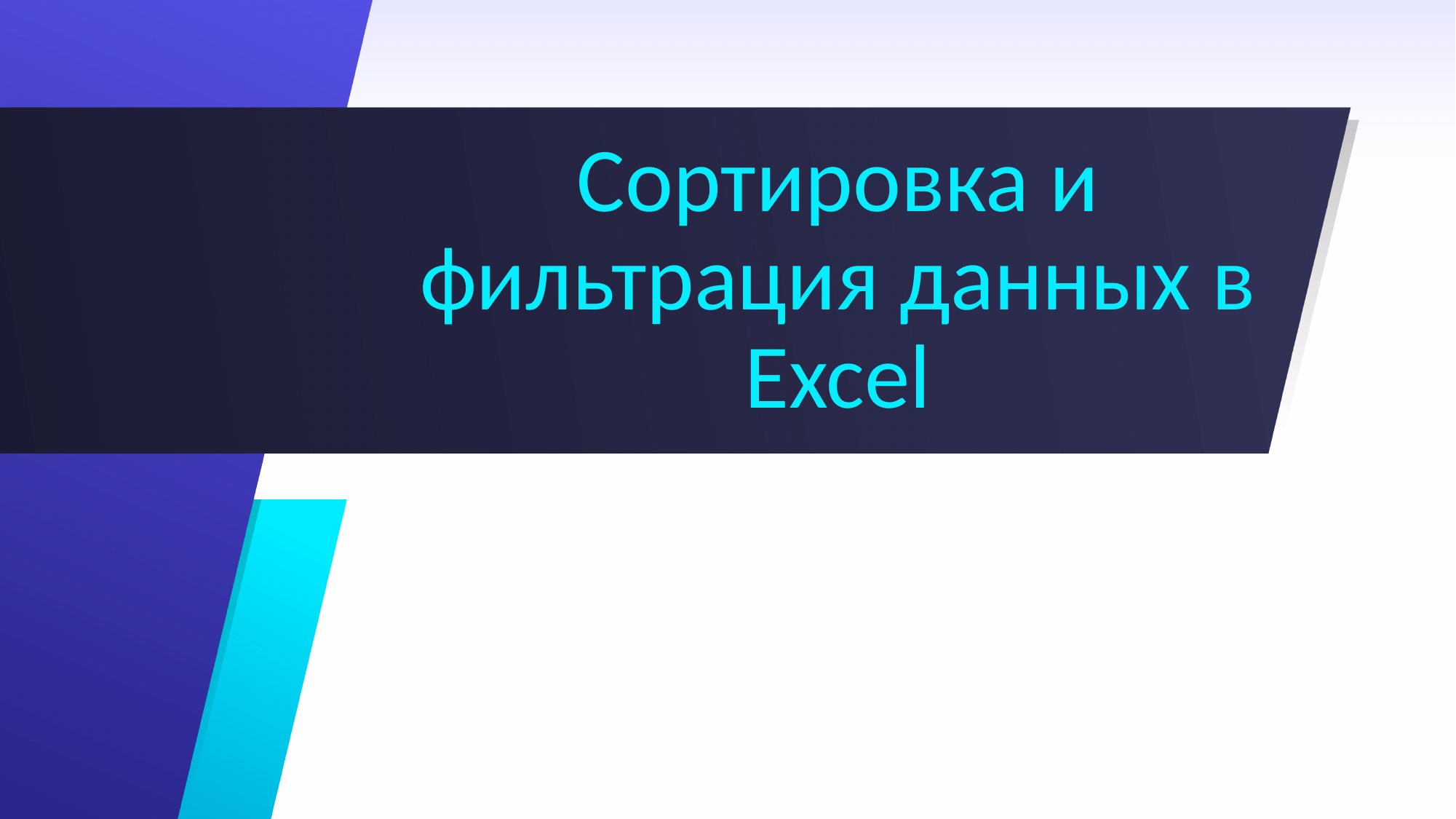

# Сортировка и фильтрация данных в Excel